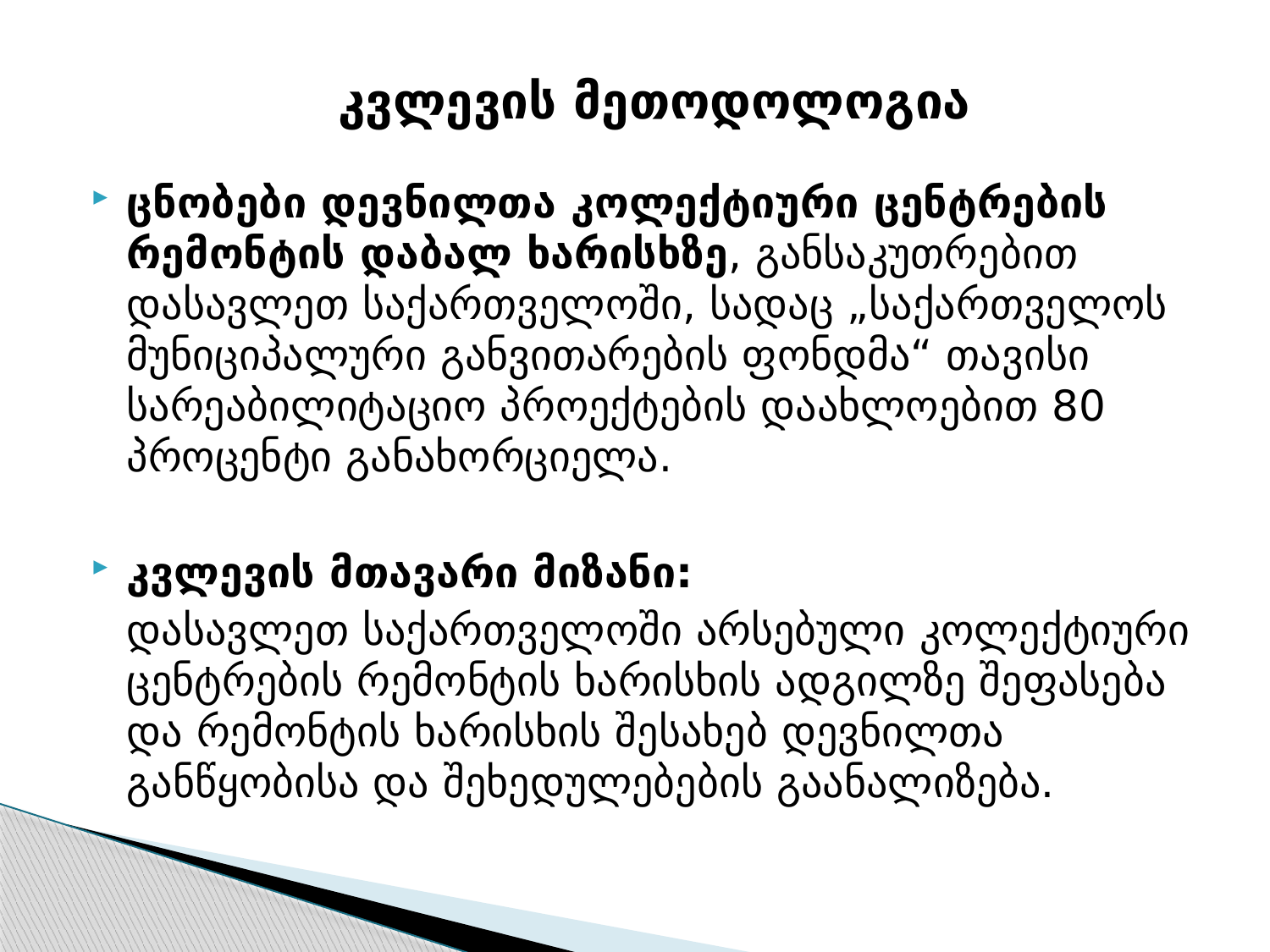

კვლევის მეთოდოლოგია
ცნობები დევნილთა კოლექტიური ცენტრების რემონტის დაბალ ხარისხზე, განსაკუთრებით დასავლეთ საქართველოში, სადაც „საქართველოს მუნიციპალური განვითარების ფონდმა“ თავისი სარეაბილიტაციო პროექტების დაახლოებით 80 პროცენტი განახორციელა.

კვლევის მთავარი მიზანი:
	დასავლეთ საქართველოში არსებული კოლექტიური ცენტრების რემონტის ხარისხის ადგილზე შეფასება და რემონტის ხარისხის შესახებ დევნილთა განწყობისა და შეხედულებების გაანალიზება.